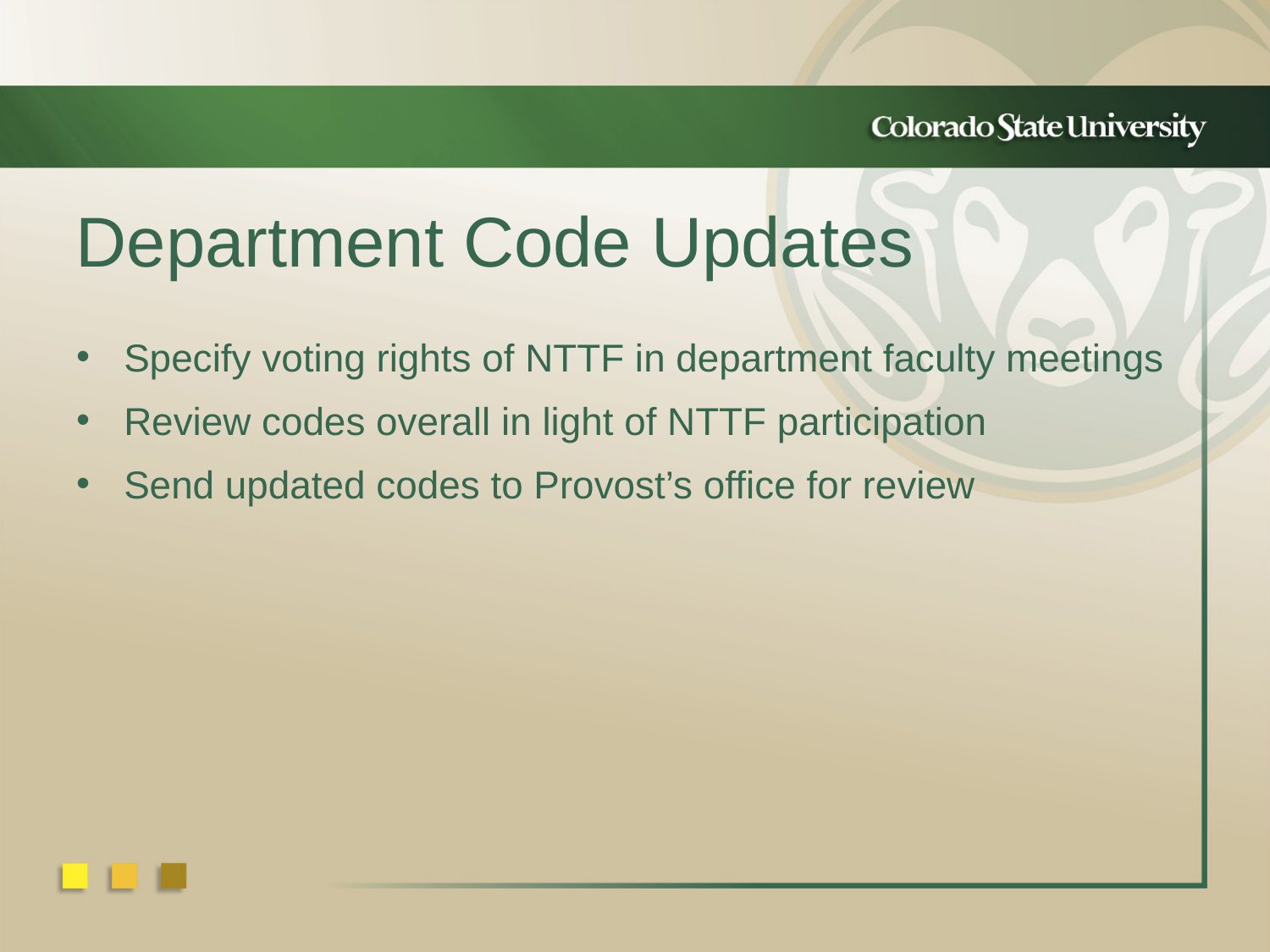

Department Code Updates
Specify voting rights of NTTF in department faculty meetings
Review codes overall in light of NTTF participation
Send updated codes to Provost’s office for review